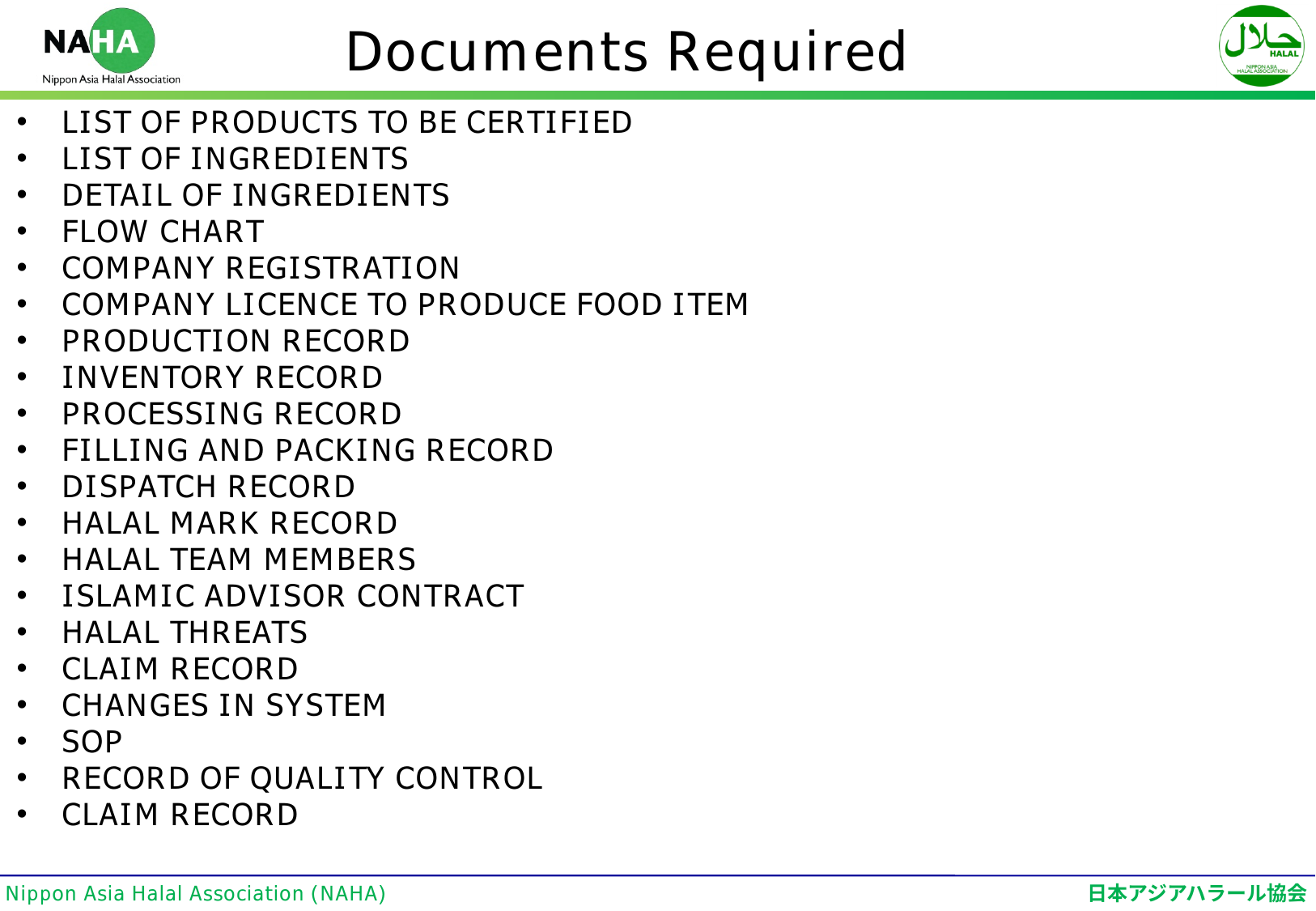

Documents Required
LIST OF PRODUCTS TO BE CERTIFIED
LIST OF INGREDIENTS
DETAIL OF INGREDIENTS
FLOW CHART
COMPANY REGISTRATION
COMPANY LICENCE TO PRODUCE FOOD ITEM
PRODUCTION RECORD
INVENTORY RECORD
PROCESSING RECORD
FILLING AND PACKING RECORD
DISPATCH RECORD
HALAL MARK RECORD
HALAL TEAM MEMBERS
ISLAMIC ADVISOR CONTRACT
HALAL THREATS
CLAIM RECORD
CHANGES IN SYSTEM
SOP
RECORD OF QUALITY CONTROL
CLAIM RECORD